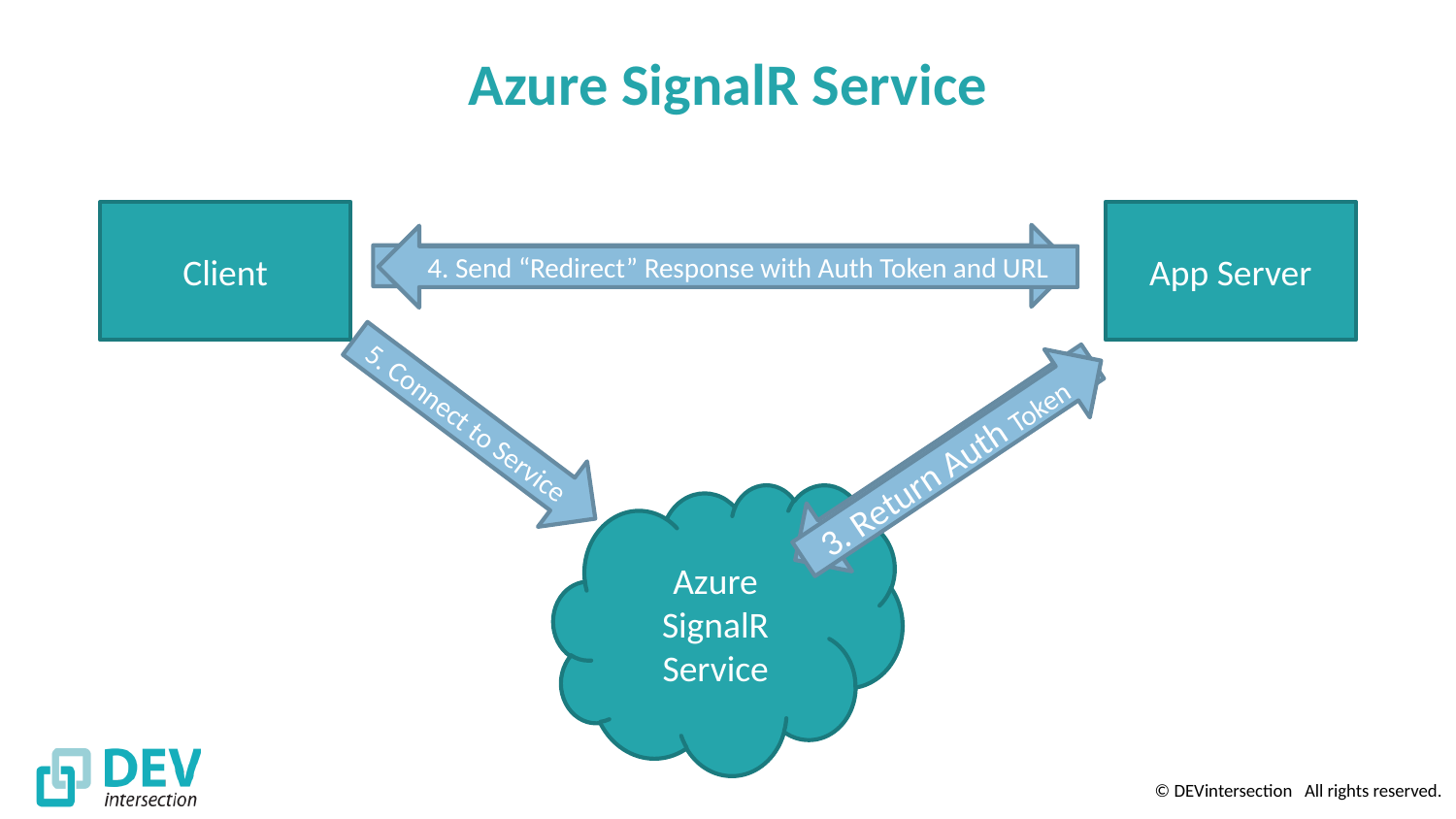

# Azure SignalR Service
Client
App Server
1. Authenticate and connect to App
4. Send “Redirect” Response with Auth Token and URL
5. Connect to Service
3. Return Auth Token
2. Request Auth Token
Azure SignalR Service